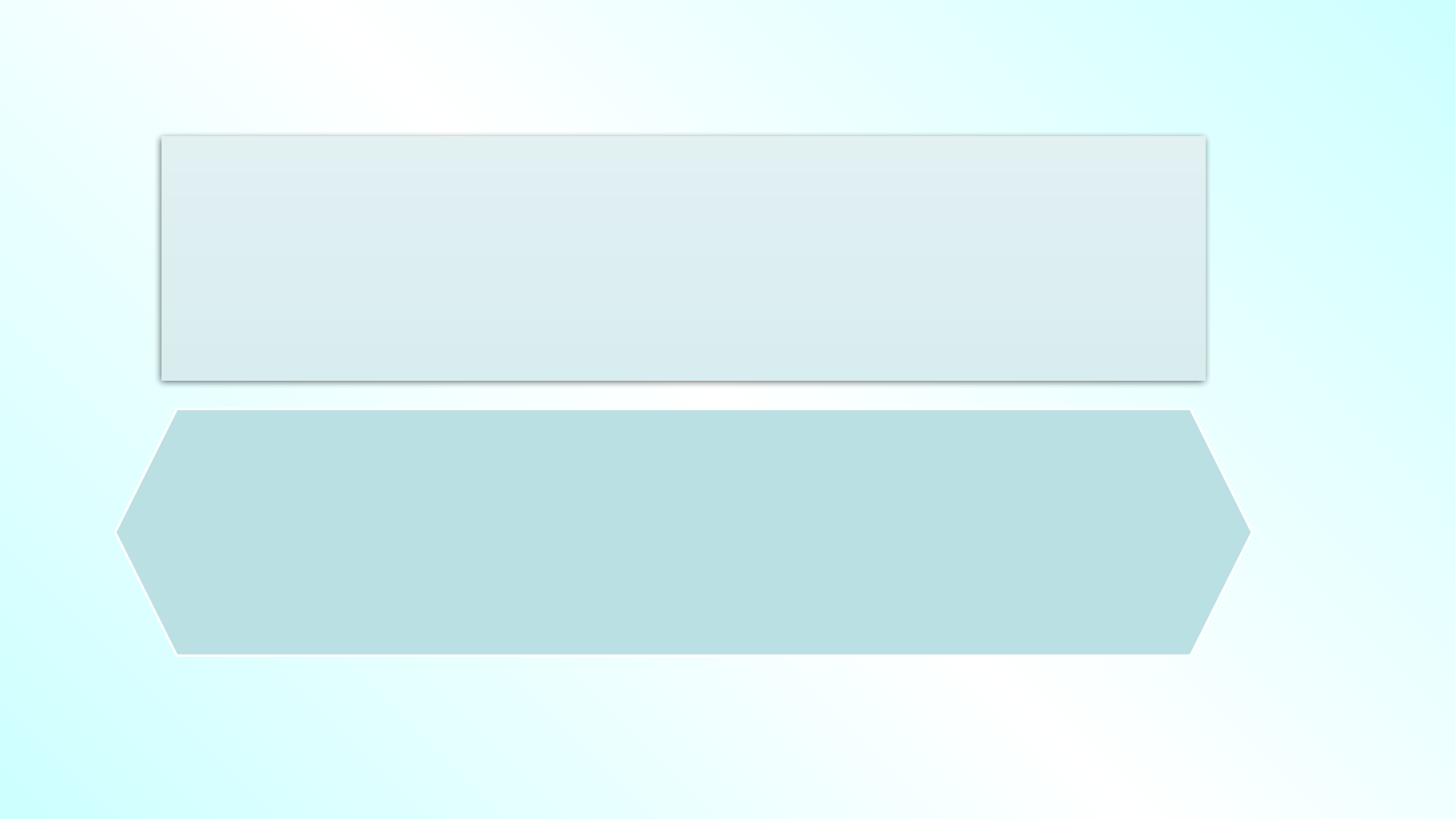

#

0
1

2
3

9
1
7
8